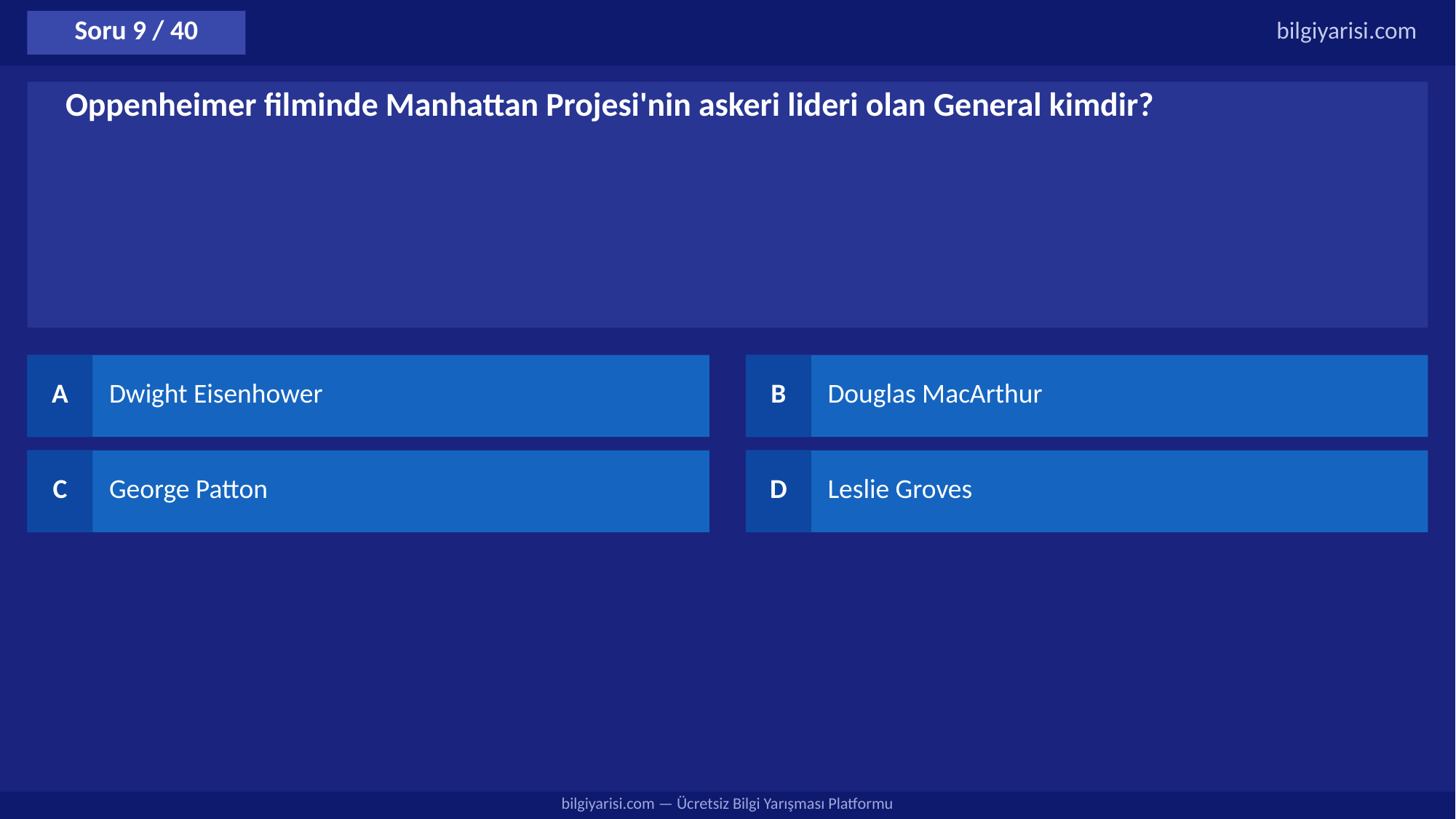

Soru 9 / 40
bilgiyarisi.com

Oppenheimer filminde Manhattan Projesi'nin askeri lideri olan General kimdir?

A
Dwight Eisenhower

B
Douglas MacArthur

C
George Patton

D
Leslie Groves
bilgiyarisi.com — Ücretsiz Bilgi Yarışması Platformu